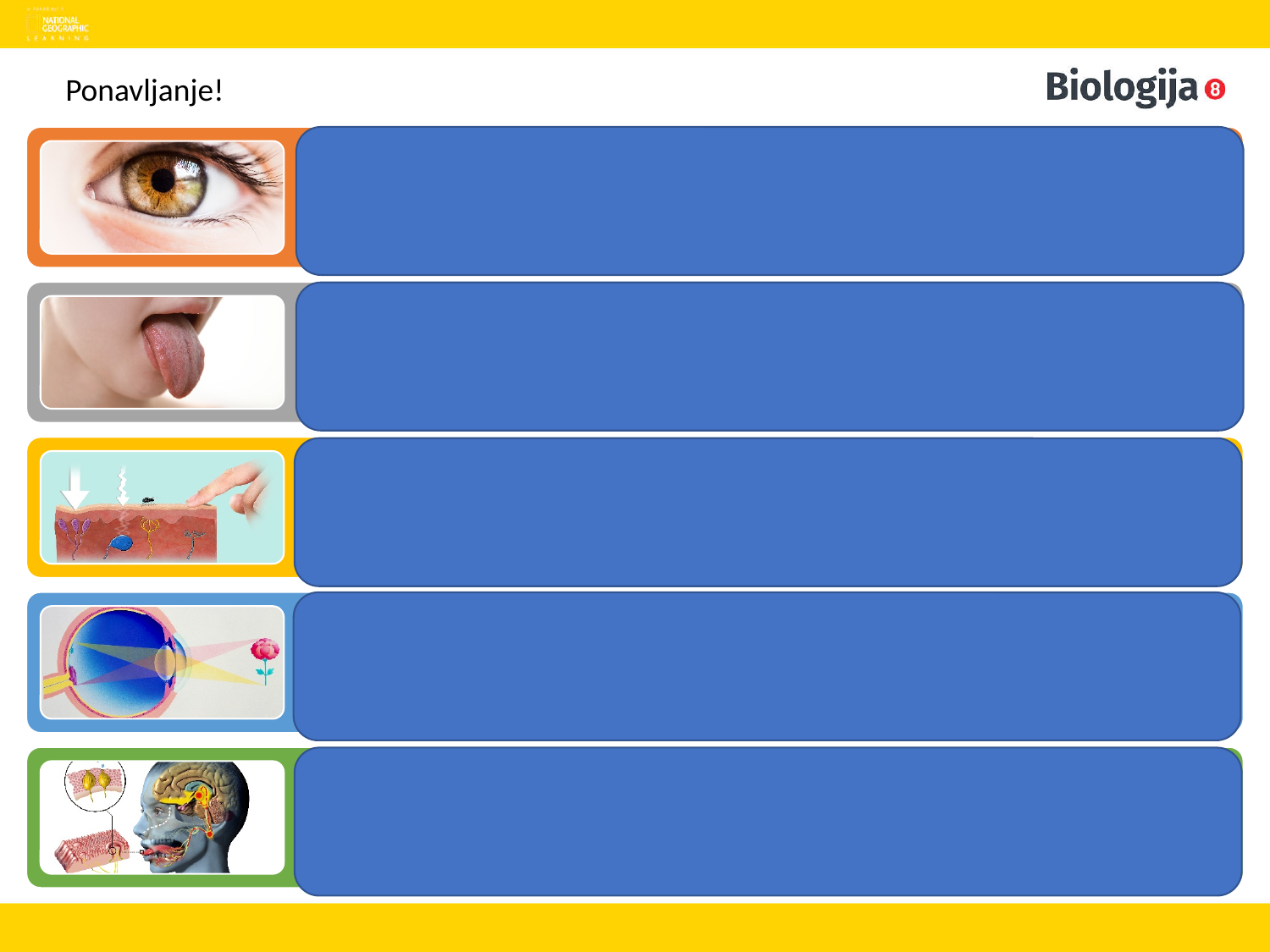

Ponavljanje!
Čemu nam služe osjetila?
Nabroji osjetila čovjeka.
Od koja je tri dijela građeno svako osjetilo?
Opiši put svjetlosnog podražaja do središta u mozgu.
Objasni možemo li razaznati okus stakla.